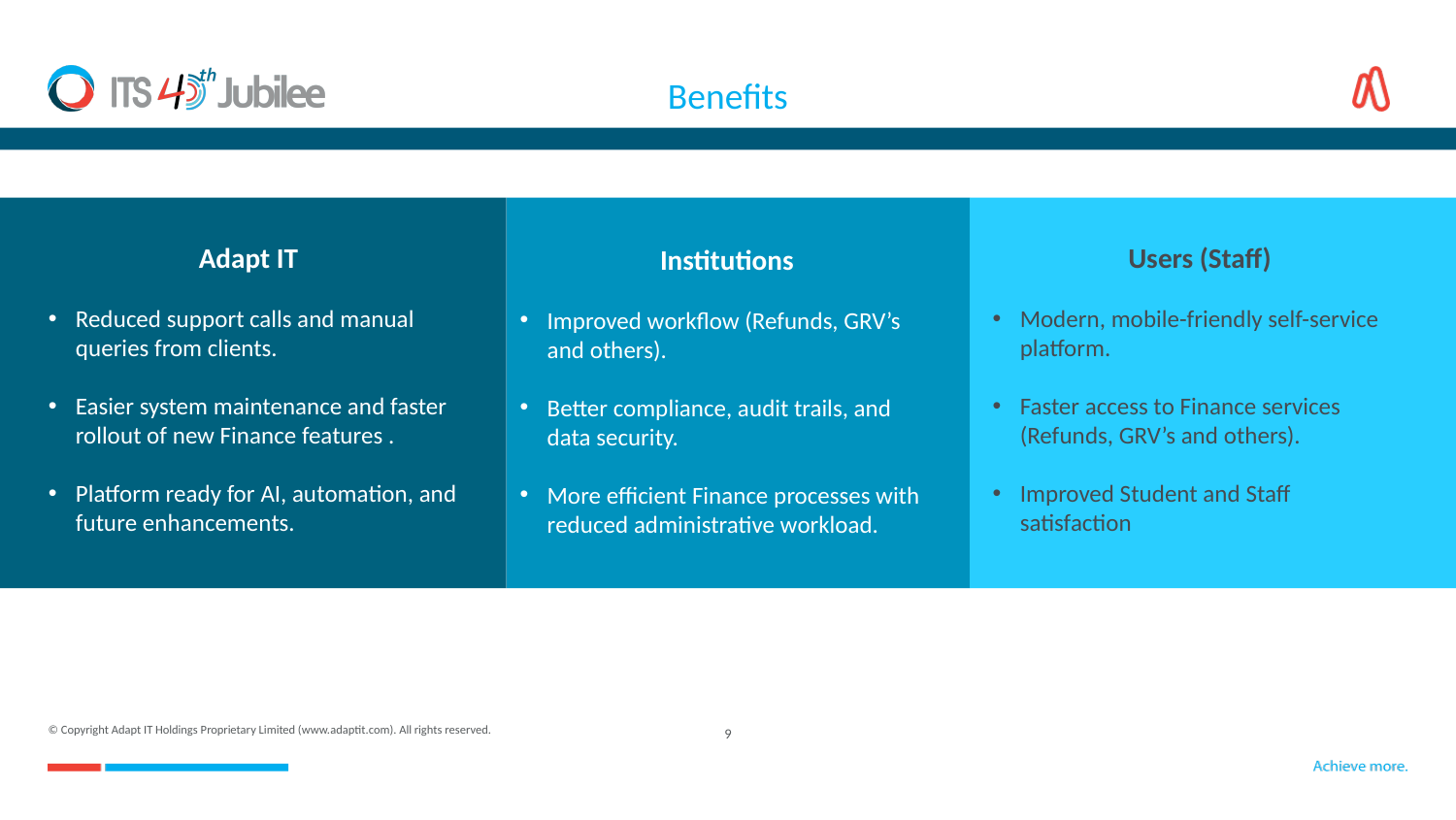

Benefits

Adapt IT

Reduced support calls and manual queries from clients.

Easier system maintenance and faster rollout of new Finance features .

Platform ready for AI, automation, and future enhancements.

Users (Staff)

Modern, mobile-friendly self-service platform.

Faster access to Finance services (Refunds, GRV’s and others).

Improved Student and Staff satisfaction

Institutions

Improved workflow (Refunds, GRV’s and others).

Better compliance, audit trails, and data security.

More efficient Finance processes with reduced administrative workload.